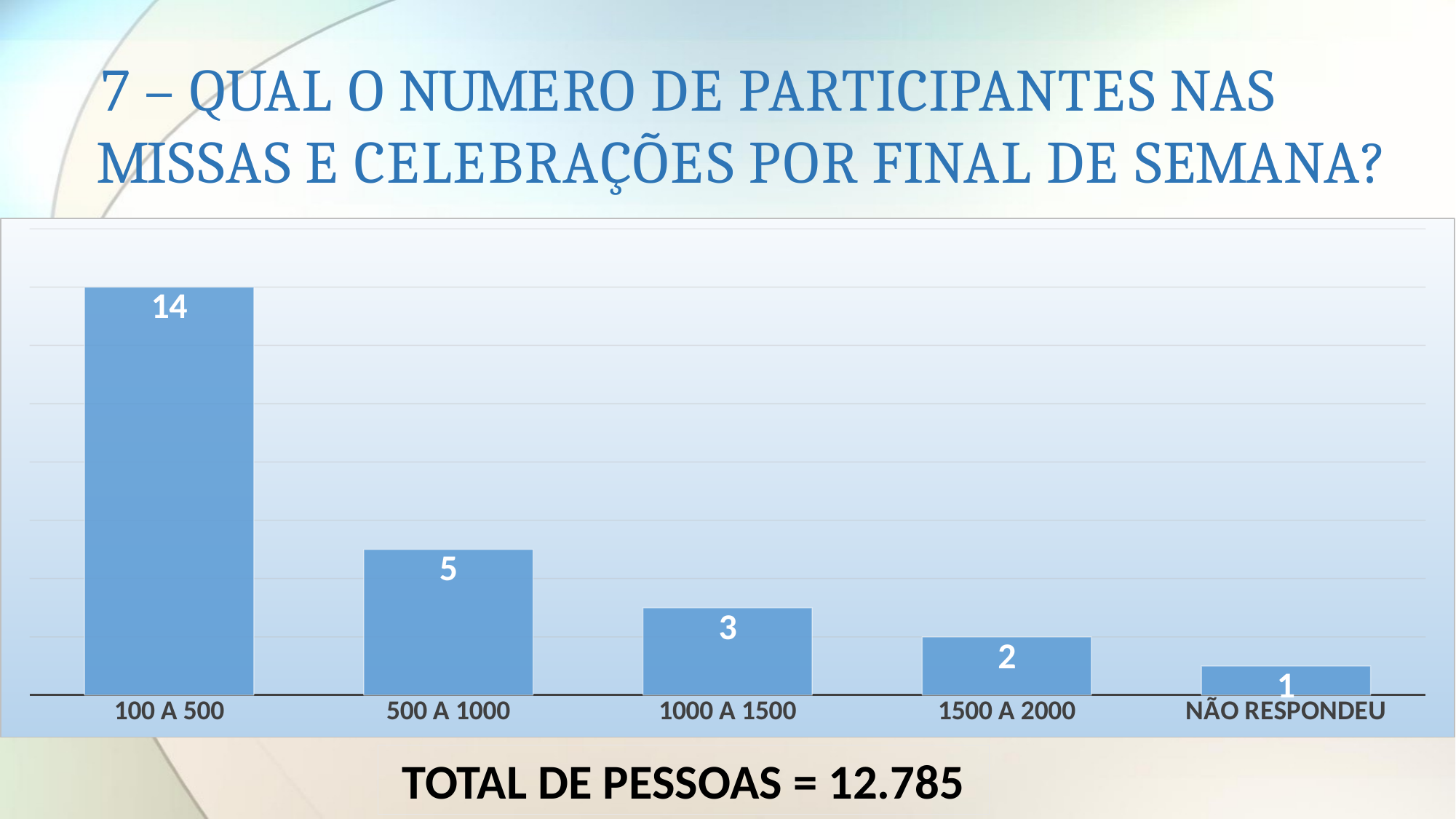

# 7 – QUAL O NUMERO DE PARTICIPANTES NAS MISSAS E CELEBRAÇÕES POR FINAL DE SEMANA?

### Chart

| Category | Série 1 |
|---|---|
| 100 A 500 | 14.0 |
| 500 A 1000 | 5.0 |
| 1000 A 1500 | 3.0 |
| 1500 A 2000 | 2.0 |
| NÃO RESPONDEU | 1.0 |
TOTAL DE PESSOAS = 12.785